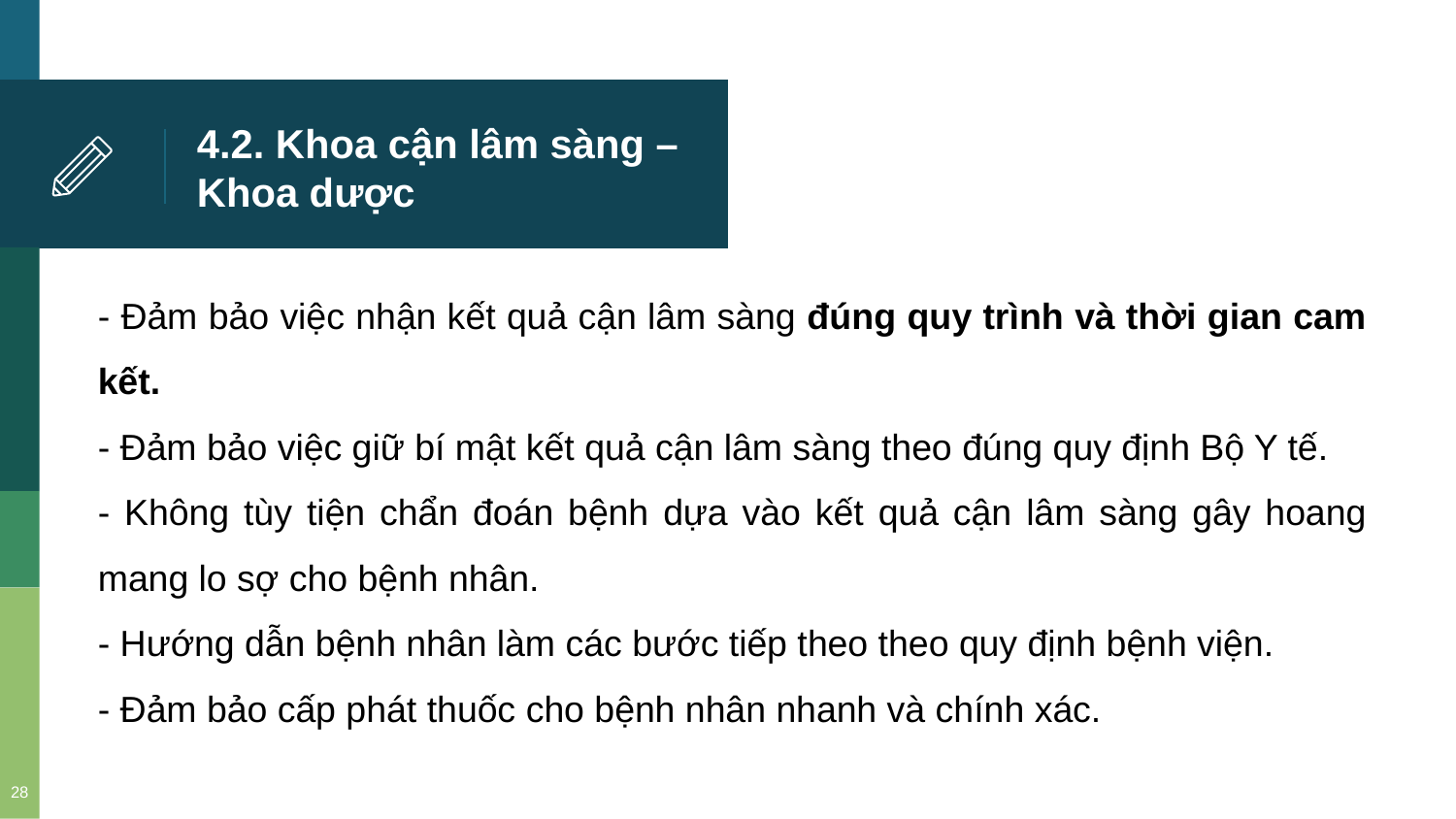

# 4.2. Khoa cận lâm sàng – Khoa dược

- Đảm bảo việc nhận kết quả cận lâm sàng đúng quy trình và thời gian cam kết.
- Đảm bảo việc giữ bí mật kết quả cận lâm sàng theo đúng quy định Bộ Y tế.
- Không tùy tiện chẩn đoán bệnh dựa vào kết quả cận lâm sàng gây hoang mang lo sợ cho bệnh nhân.
- Hướng dẫn bệnh nhân làm các bước tiếp theo theo quy định bệnh viện.
- Đảm bảo cấp phát thuốc cho bệnh nhân nhanh và chính xác.
28